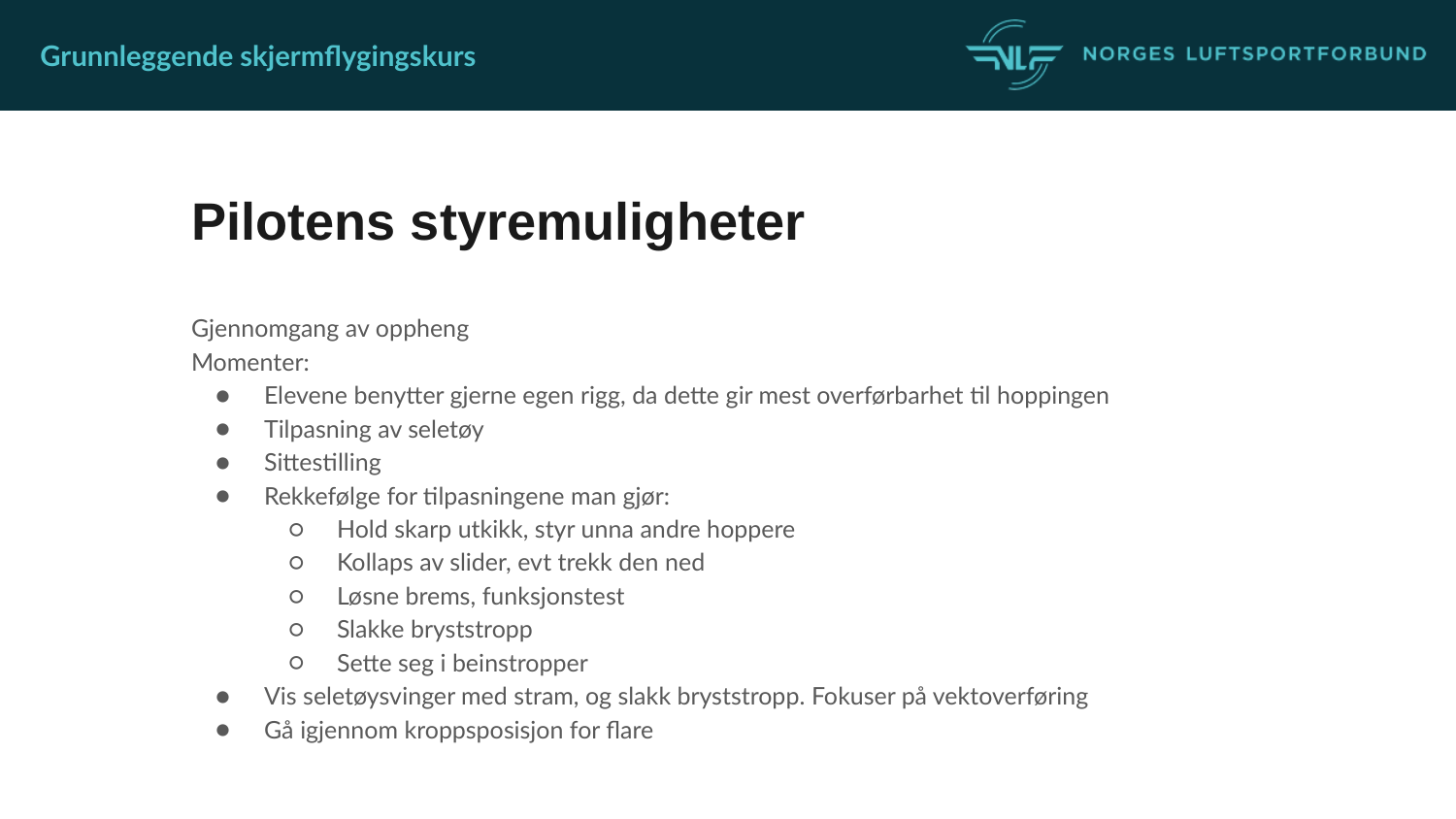

# Pilotens styremuligheter
Gjennomgang av oppheng
Momenter:
Elevene benytter gjerne egen rigg, da dette gir mest overførbarhet til hoppingen
Tilpasning av seletøy
Sittestilling
Rekkefølge for tilpasningene man gjør:
Hold skarp utkikk, styr unna andre hoppere
Kollaps av slider, evt trekk den ned
Løsne brems, funksjonstest
Slakke bryststropp
Sette seg i beinstropper
Vis seletøysvinger med stram, og slakk bryststropp. Fokuser på vektoverføring
Gå igjennom kroppsposisjon for flare